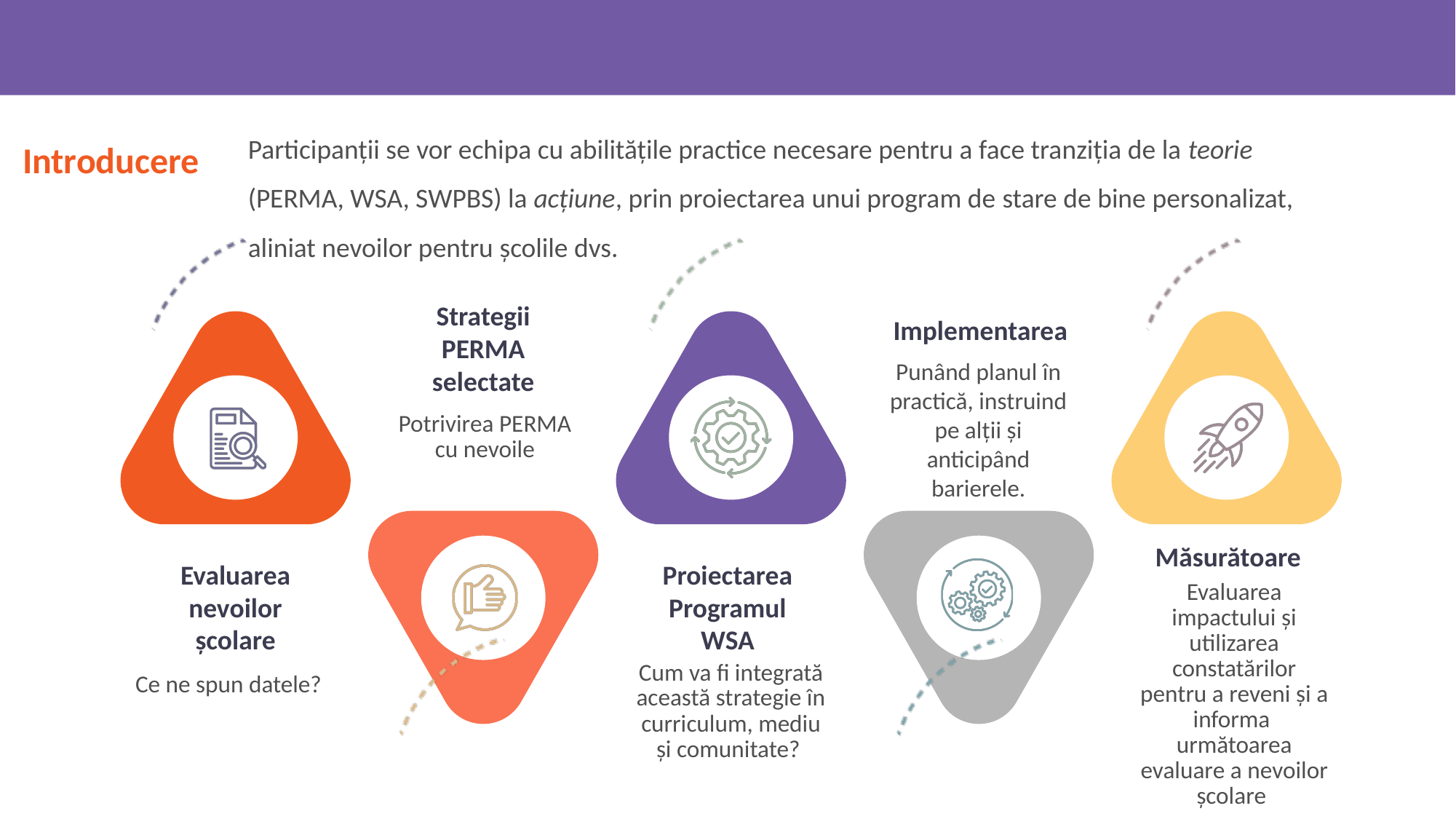

29

Participanții se vor echipa cu abilitățile practice necesare pentru a face tranziția de la teorie (PERMA, WSA, SWPBS) la acțiune, prin proiectarea unui program de stare de bine personalizat, aliniat nevoilor pentru școlile dvs.
Introducere

Strategii PERMA selectate
Implementarea
Punând planul în practică, instruind pe alții și anticipând barierele.

Potrivirea PERMA cu nevoile

Măsurătoare
Evaluarea nevoilor școlare
Proiectarea Programul WSA

Evaluarea impactului și utilizarea constatărilor pentru a reveni și a informa  următoarea evaluare a nevoilor școlare

Cum va fi integrată această strategie în curriculum, mediu și comunitate?
Ce ne spun datele?